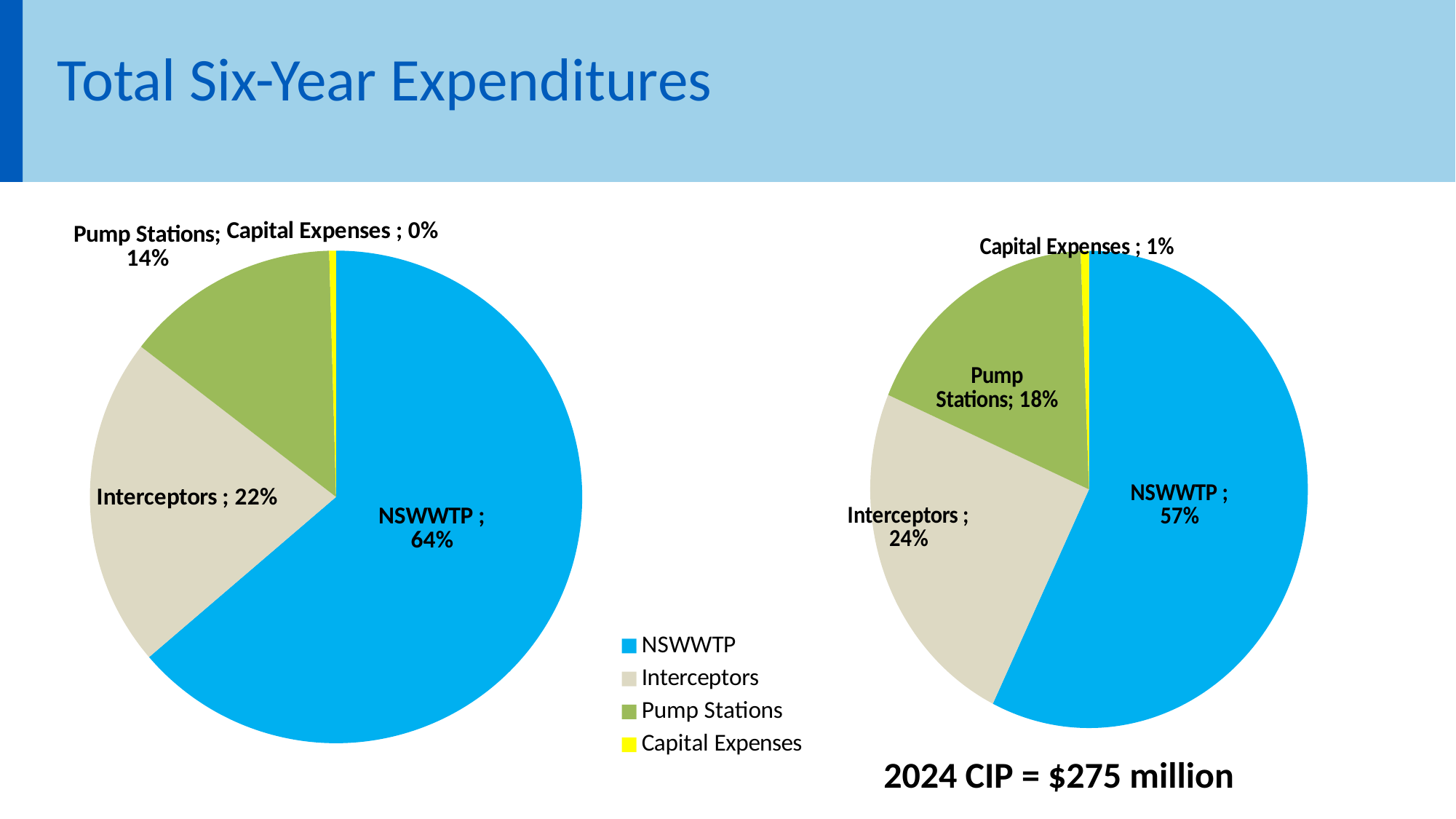

Total Six-Year Expenditures

### Chart

| Category |  |
|---|---|
| NSWWTP  | 0.5724463569311868 |
| Interceptors  | 0.24237492991998136 |
| Pump Stations | 0.17906991983573972 |
| Capital Expenses  | 0.00610879331309204 |

### Chart

| Category | 2025 CIP |
|---|---|
| NSWWTP  | 0.6372900027540622 |
| Interceptors  | 0.2171706600569173 |
| Pump Stations | 0.14108510052327183 |
| Capital Expenses  | 0.004454236665748646 |

### Chart

| Category |
|---|

### Chart

| Category |
|---|

### Chart

| Category |
|---|

### Chart

| Category |
|---|
2024 CIP = $275 million